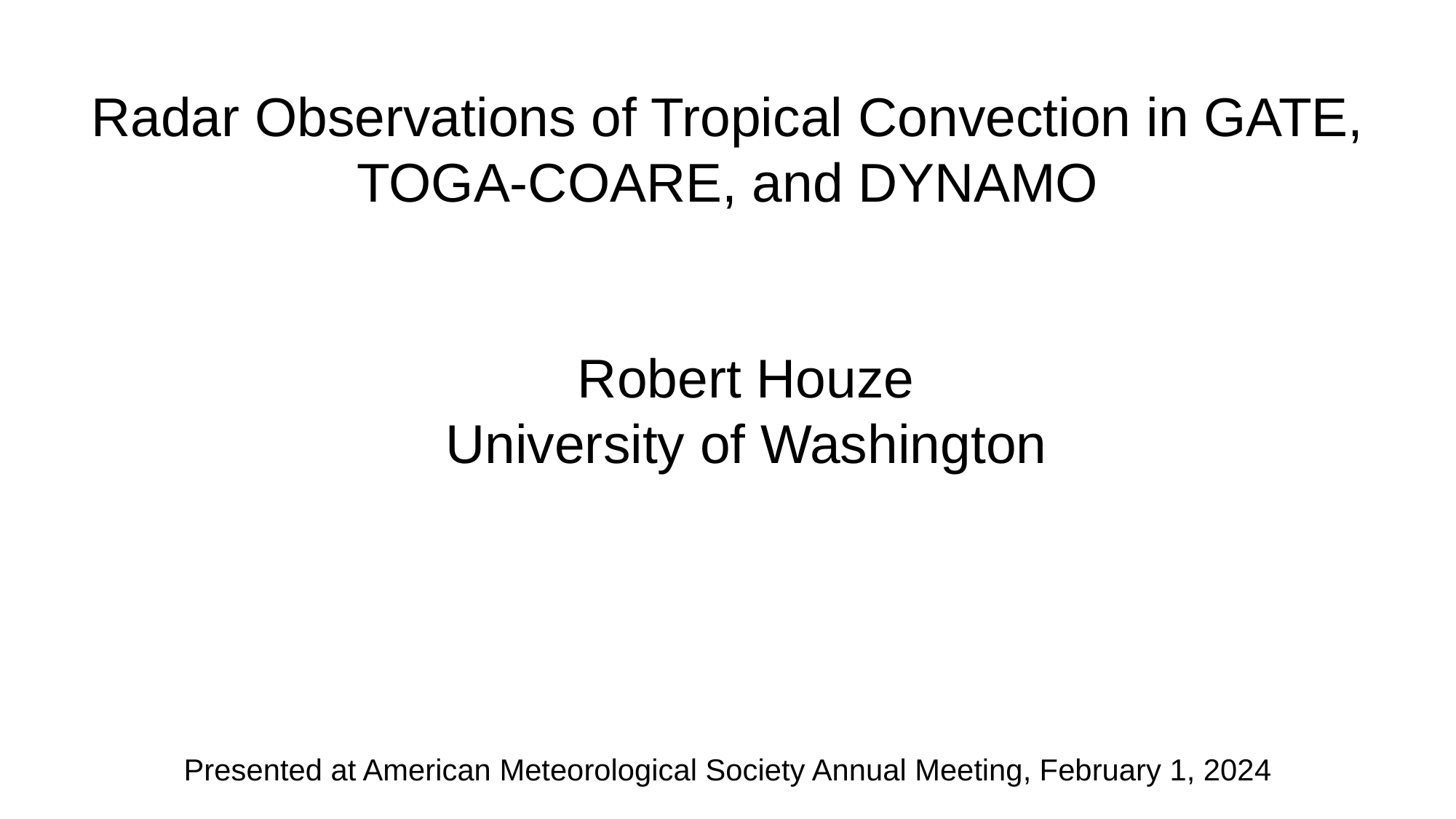

Radar Observations of Tropical Convection in GATE, TOGA-COARE, and DYNAMO
Robert Houze
University of Washington
Presented at American Meteorological Society Annual Meeting, February 1, 2024